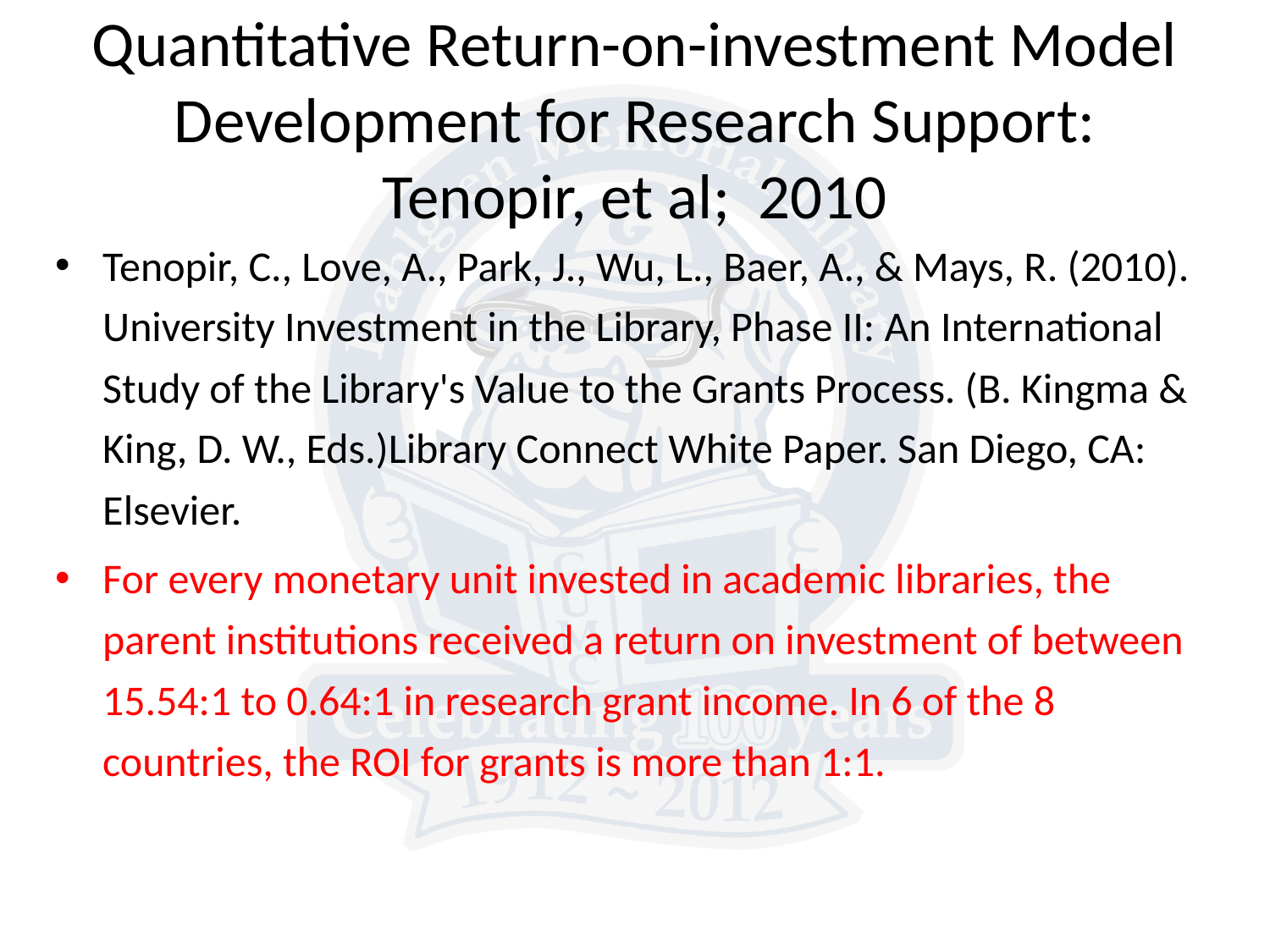

# Quantitative Return-on-investment Model Development for Research Support: Tenopir, et al;  2010
Tenopir, C., Love, A., Park, J., Wu, L., Baer, A., & Mays, R. (2010). University Investment in the Library, Phase II: An International Study of the Library's Value to the Grants Process. (B. Kingma & King, D. W., Eds.)Library Connect White Paper. San Diego, CA: Elsevier.
For every monetary unit invested in academic libraries, the parent institutions received a return on investment of between 15.54:1 to 0.64:1 in research grant income. In 6 of the 8 countries, the ROI for grants is more than 1:1.